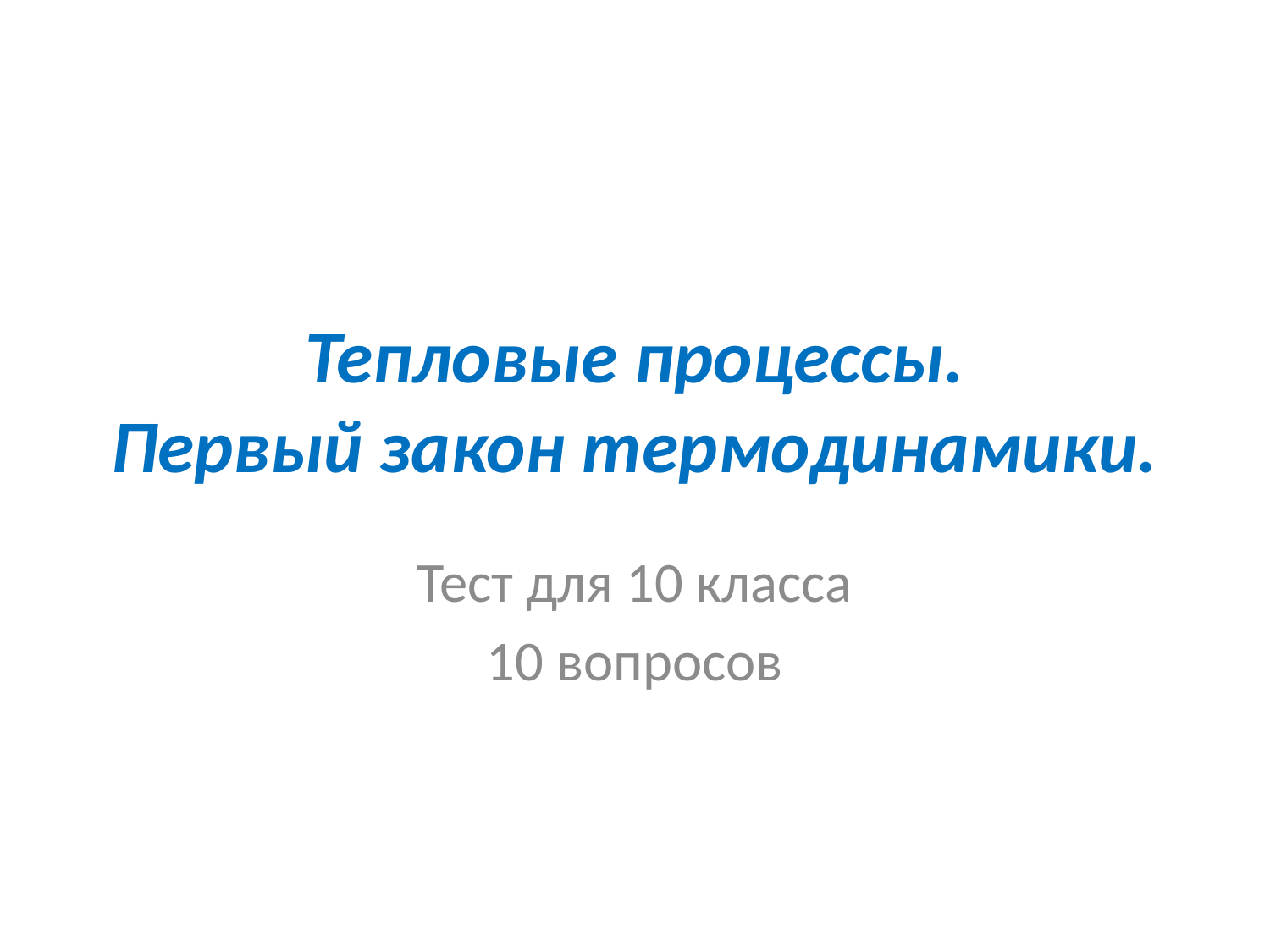

# Тепловые процессы. Первый закон термодинамики.
Тест для 10 класса
10 вопросов